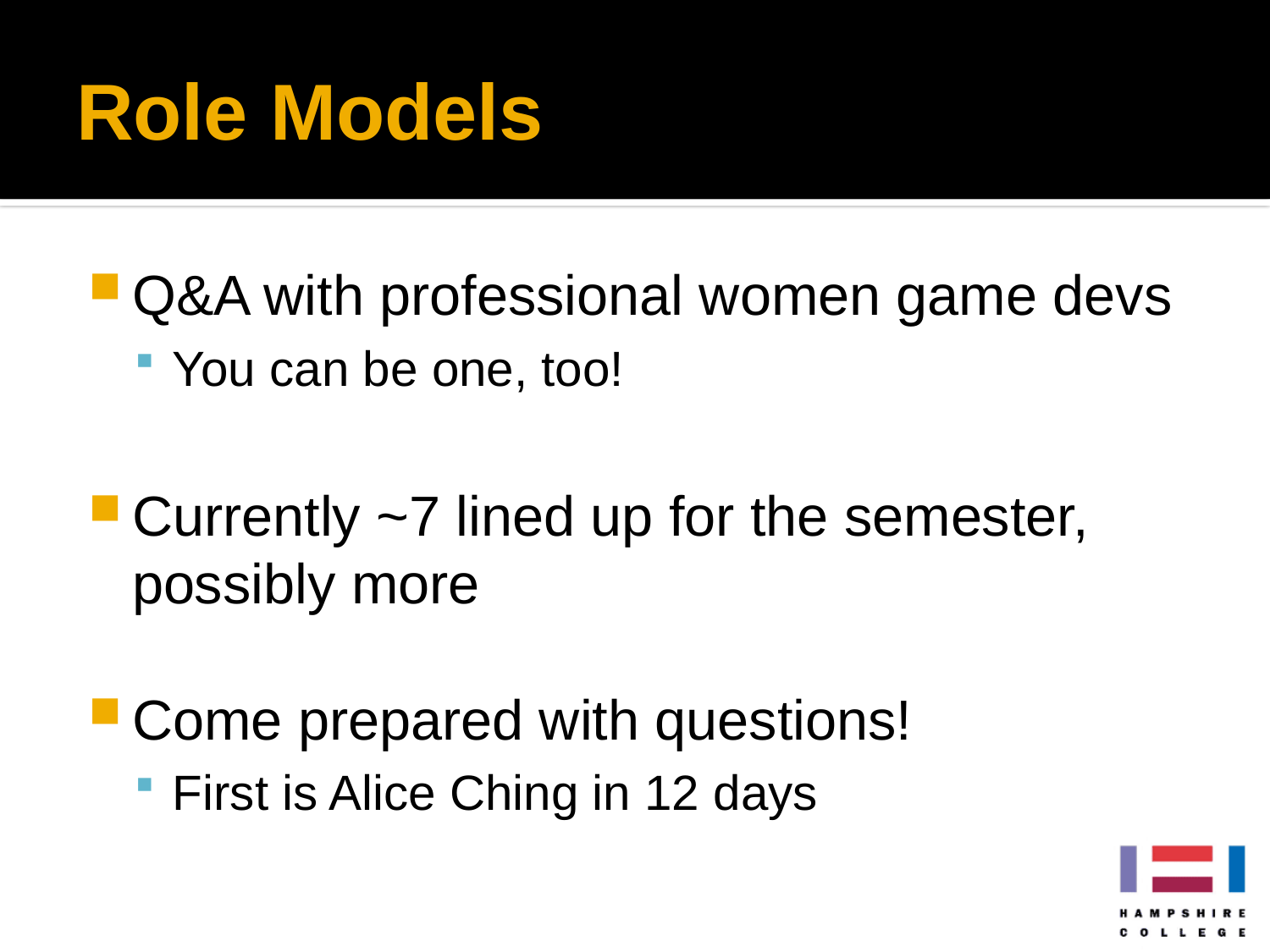

# Role Models
Q&A with professional women game devs
You can be one, too!

Currently ~7 lined up for the semester, possibly more

Come prepared with questions!
First is Alice Ching in 12 days